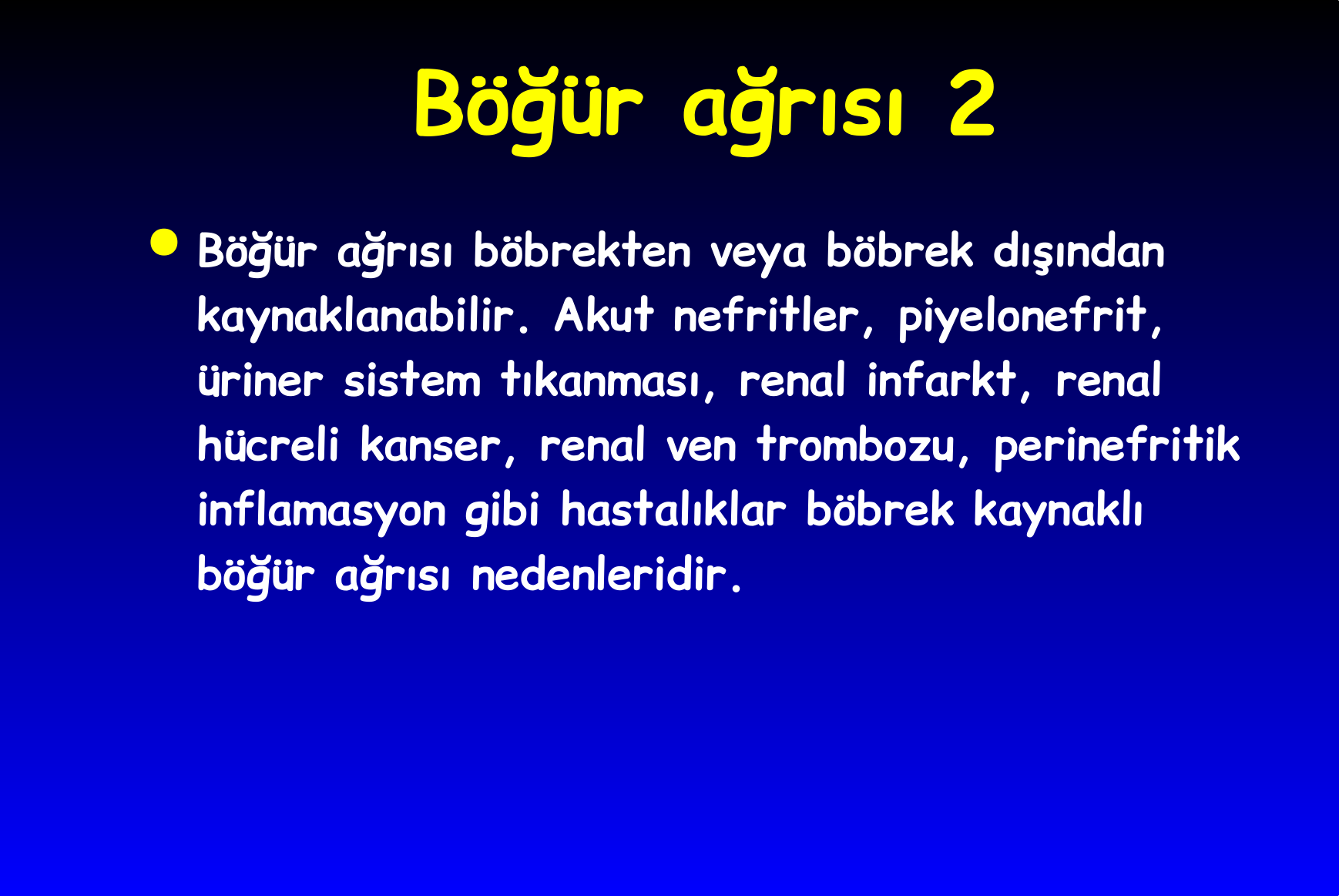

# Böğür ağrısı 2
Böğür ağrısı böbrekten veya böbrek dışından kaynaklanabilir. Akut nefritler, piyelonefrit, üriner sistem tıkanması, renal infarkt, renal hücreli kanser, renal ven trombozu, perinefritik inflamasyon gibi hastalıklar böbrek kaynaklı böğür ağrısı nedenleridir.